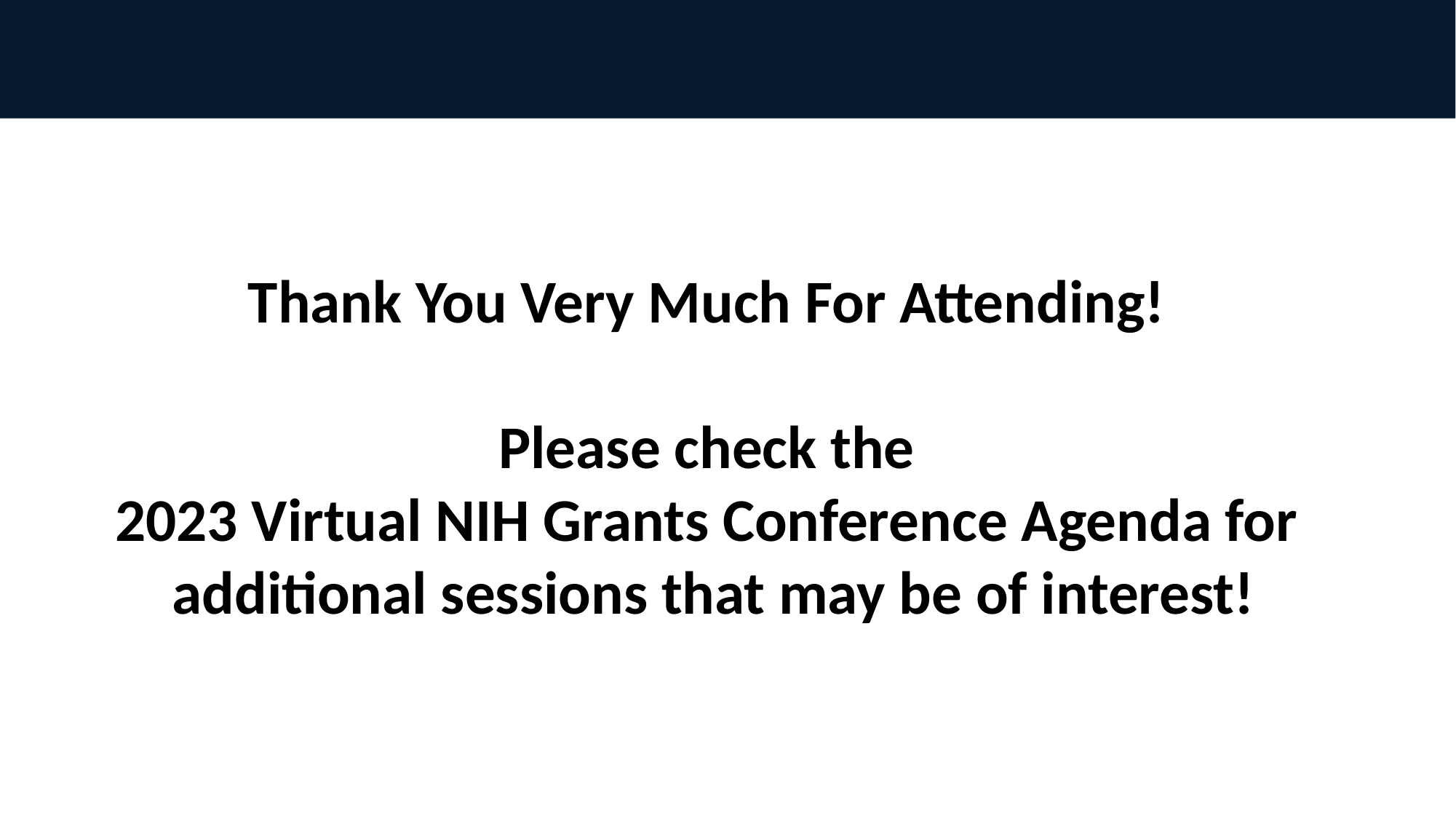

Thank You
Thank You Very Much For Attending!

Please check the
2023 Virtual NIH Grants Conference Agenda for
additional sessions that may be of interest!